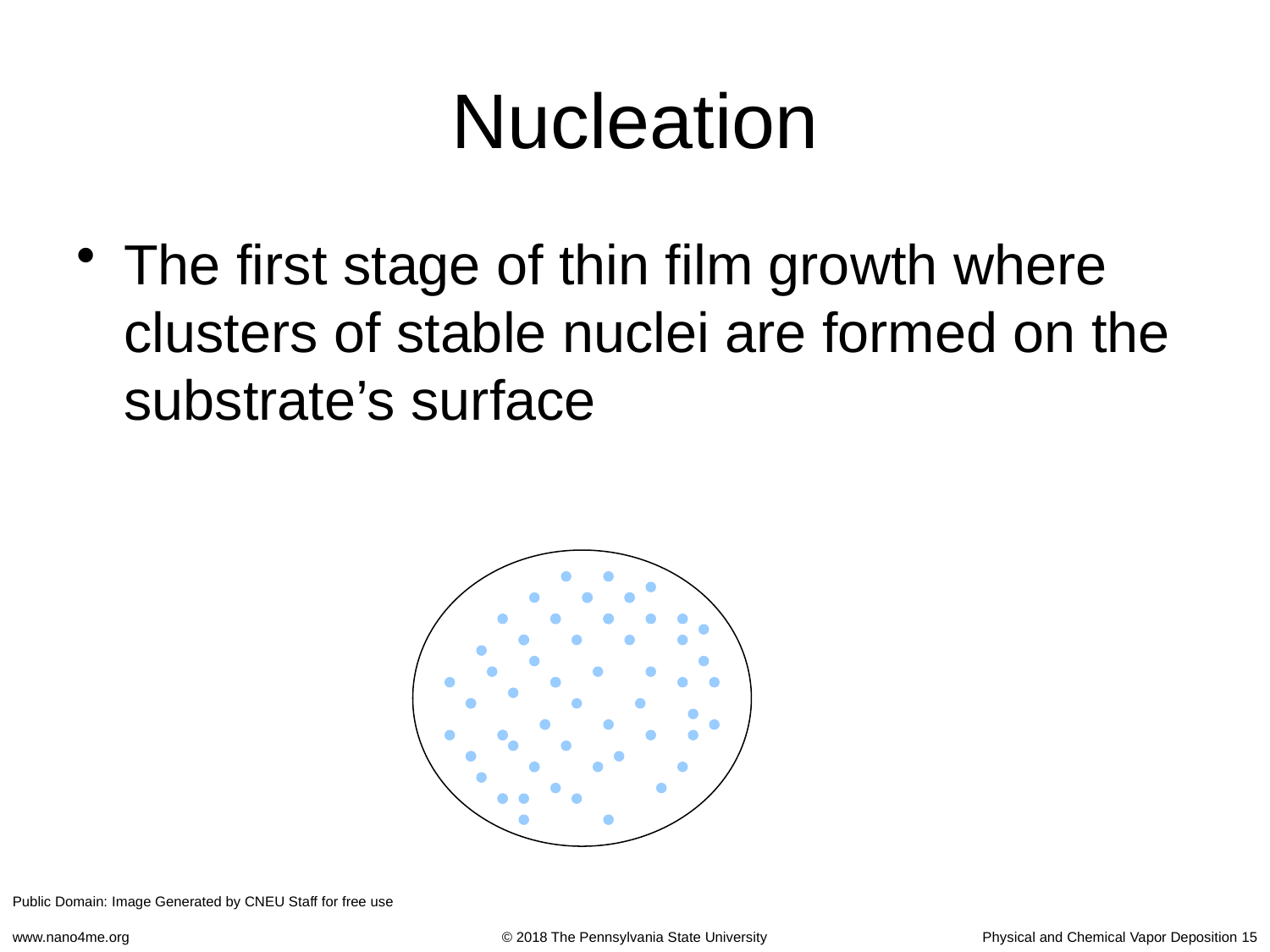

# Nucleation
The first stage of thin film growth where clusters of stable nuclei are formed on the substrate’s surface

Public Domain: Image Generated by CNEU Staff for free use